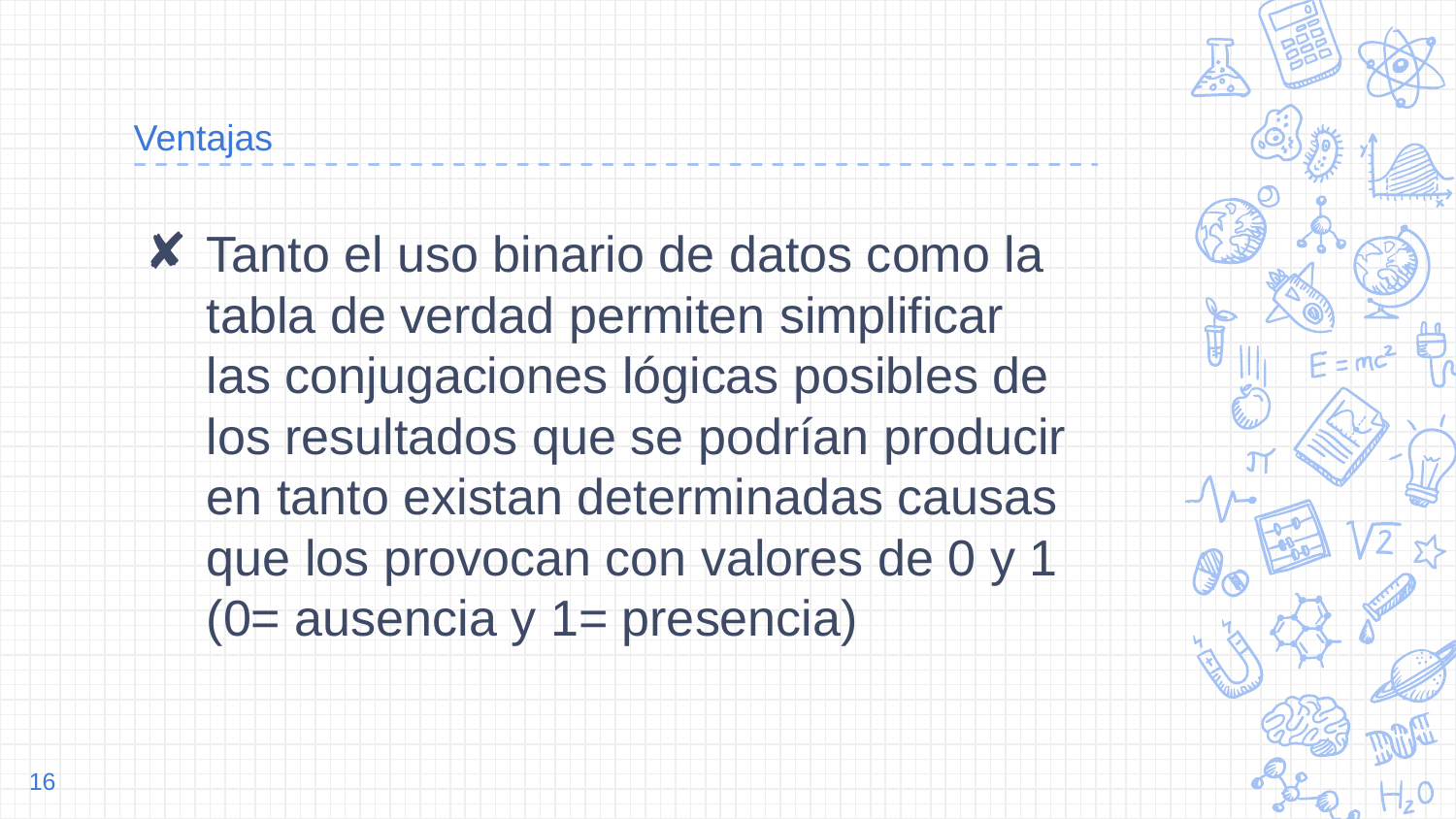

# Ventajas
Tanto el uso binario de datos como la tabla de verdad permiten simplificar las conjugaciones lógicas posibles de los resultados que se podrían producir en tanto existan determinadas causas que los provocan con valores de 0 y 1 (0= ausencia y 1= presencia)
16